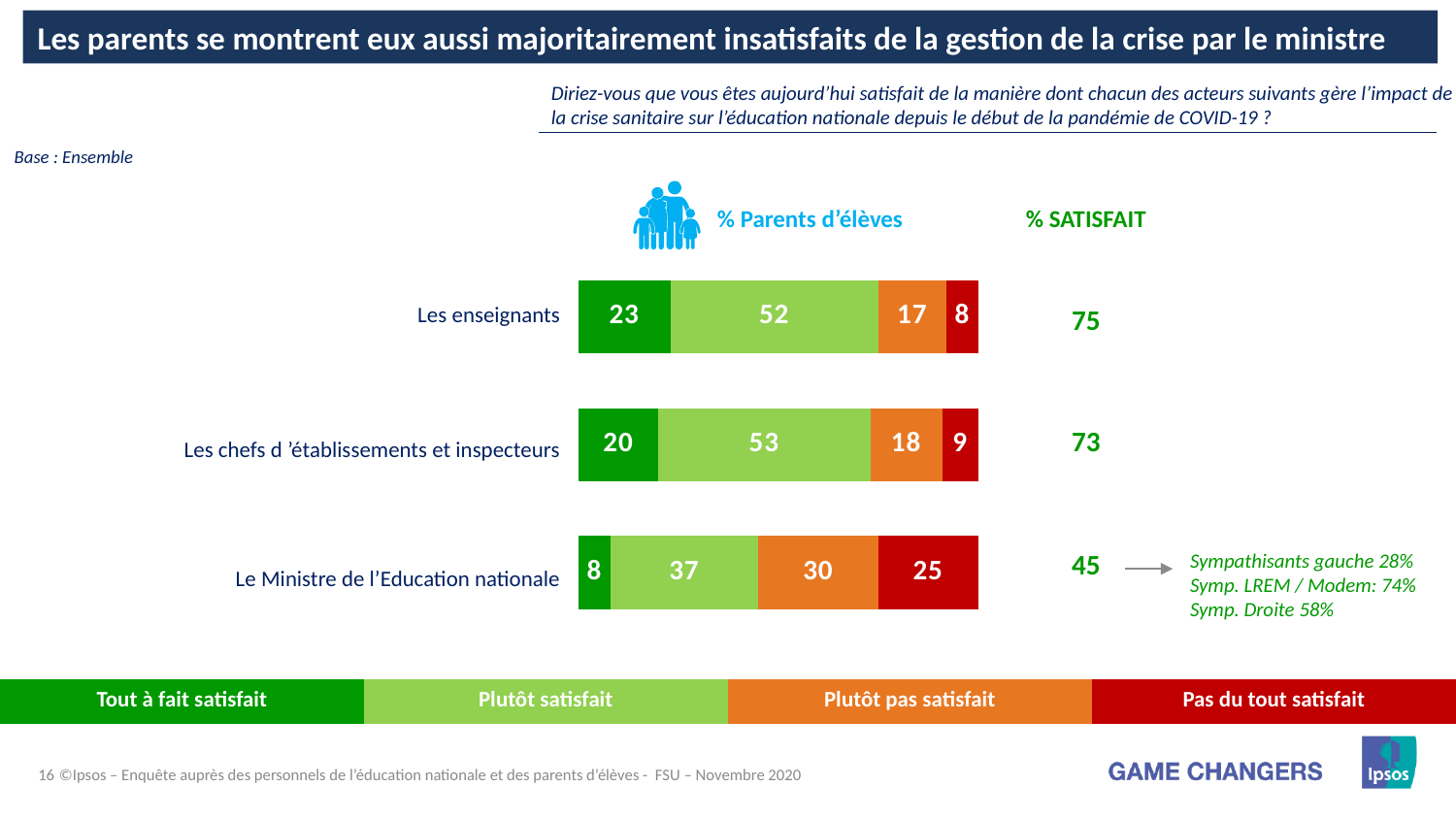

Les parents se montrent eux aussi majoritairement insatisfaits de la gestion de la crise par le ministre
Diriez-vous que vous êtes aujourd’hui satisfait de la manière dont chacun des acteurs suivants gère l’impact de la crise sanitaire sur l’éducation nationale depuis le début de la pandémie de COVID-19 ?
Base : Ensemble
| % Satisfait |
| --- |
| 75 |
| 73 |
| 45 |

% Parents d’élèves

### Chart

| Category | Tout à fait confiance | Plutôt confiance | Plutôt pas confiance | Pas du tout confiance |
|---|---|---|---|---|
| Les enseignants | 23.0 | 52.0 | 17.0 | 8.0 |
| Les chefs d'établissements et inspecteurs | 20.0 | 53.0 | 18.0 | 9.0 |
| Le Ministre de l'Education nationale | 8.0 | 37.0 | 30.0 | 25.0 |
| Les enseignants |
| --- |
| Les chefs d ’établissements et inspecteurs |
| Le Ministre de l’Education nationale |
Sympathisants gauche 28%
Symp. LREM / Modem: 74%
Symp. Droite 58%
| Tout à fait satisfait | Plutôt satisfait | Plutôt pas satisfait | Pas du tout satisfait |
| --- | --- | --- | --- |
©Ipsos – Enquête auprès des personnels de l’éducation nationale et des parents d’élèves -  FSU – Novembre 2020